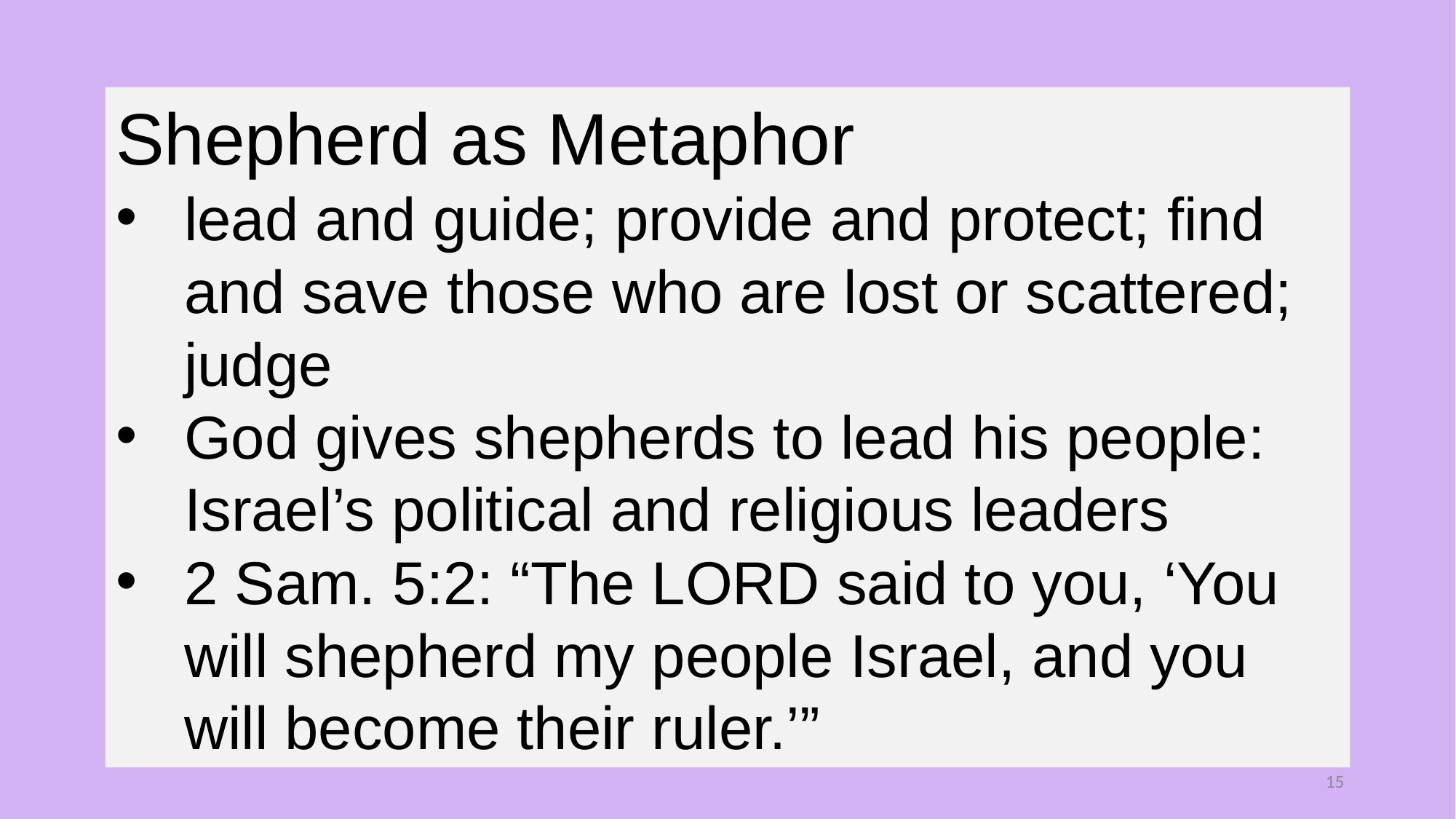

Shepherd as Metaphor
lead and guide; provide and protect; find and save those who are lost or scattered; judge
God gives shepherds to lead his people: Israel’s political and religious leaders
2 Sam. 5:2: “The LORD said to you, ‘You will shepherd my people Israel, and you will become their ruler.’”
15